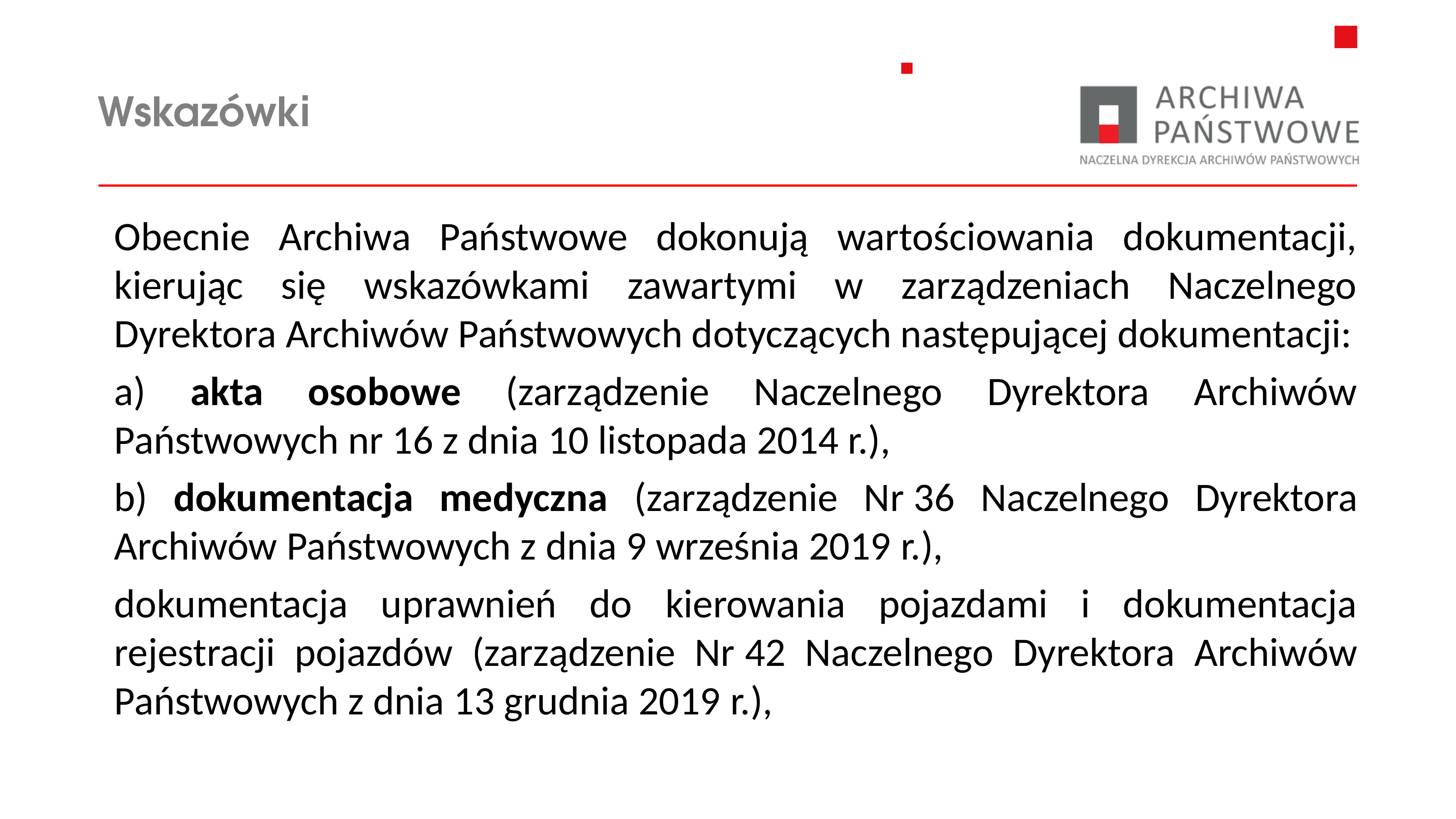

# Wskazówki

Obecnie Archiwa Państwowe dokonują wartościowania dokumentacji, kierując się wskazówkami zawartymi w zarządzeniach Naczelnego Dyrektora Archiwów Państwowych dotyczących następującej dokumentacji:
a) akta osobowe (zarządzenie Naczelnego Dyrektora Archiwów Państwowych nr 16 z dnia 10 listopada 2014 r.),
b) dokumentacja medyczna (zarządzenie Nr 36 Naczelnego Dyrektora Archiwów Państwowych z dnia 9 września 2019 r.),
dokumentacja uprawnień do kierowania pojazdami i dokumentacja rejestracji pojazdów (zarządzenie Nr 42 Naczelnego Dyrektora Archiwów Państwowych z dnia 13 grudnia 2019 r.),